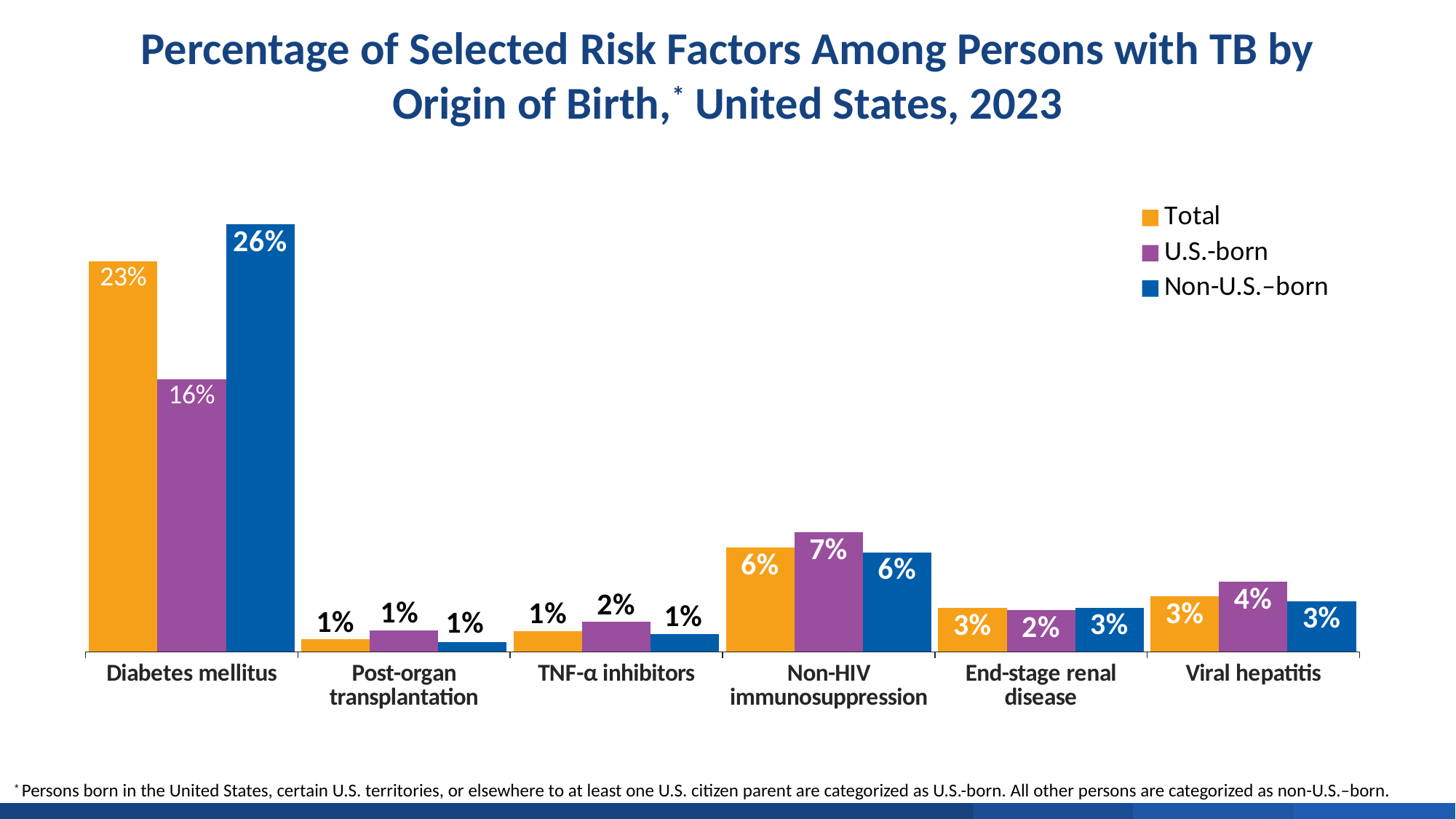

Percentage of Selected Risk Factors Among Persons with TB by Origin of Birth,* United States, 2023

### Chart

| Category | Total  | U.S.-born | Non-U.S.–born  |
|---|---|---|---|
| Diabetes mellitus | 23.367590574068306 | 16.31762652705061 | 25.57884641731744 |
| Post-organ transplantation | 0.757811688985778 | 1.2652705061082026 | 0.6028223044252637 |
| TNF-α inhibitors | 1.2249558808263263 | 1.7888307155322862 | 1.0549390327442116 |
| Non-HIV immunosuppression | 6.228589224540642 | 7.155322862129145 | 5.959720509658857 |
| End-stage renal disease | 2.6367694383888716 | 2.486910994764398 | 2.6441978353199067 |
| Viral hepatitis | 3.311533271047441 | 4.18848167539267 | 3.0415125359638306 |
* Persons born in the United States, certain U.S. territories, or elsewhere to at least one U.S. citizen parent are categorized as U.S.-born. All other persons are categorized as non-U.S.–born.